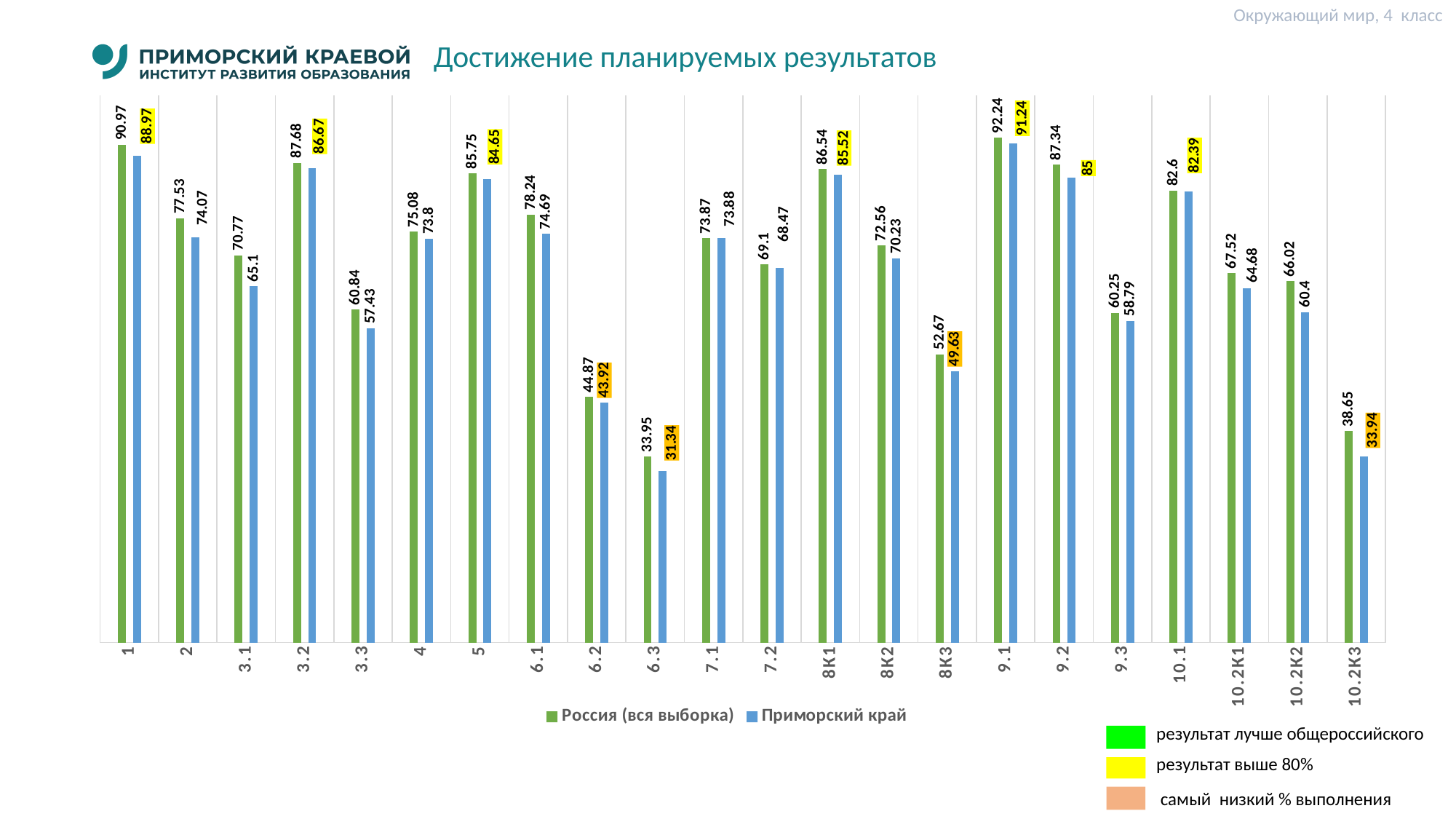

Окружающий мир, 4  класс
# Достижение планируемых результатов

### Chart

| Category | Россия (вся выборка) | Приморский край |
|---|---|---|
| 1 | 90.97 | 88.97 |
| 2 | 77.53 | 74.07 |
| 3.1 | 70.77 | 65.1 |
| 3.2 | 87.68 | 86.67 |
| 3.3 | 60.84 | 57.43 |
| 4 | 75.08 | 73.8 |
| 5 | 85.75 | 84.65 |
| 6.1 | 78.24 | 74.69 |
| 6.2 | 44.87 | 43.92 |
| 6.3 | 33.95 | 31.34 |
| 7.1 | 73.87 | 73.88 |
| 7.2 | 69.1 | 68.47 |
| 8К1 | 86.54 | 85.52 |
| 8К2 | 72.56 | 70.23 |
| 8К3 | 52.67 | 49.63 |
| 9.1 | 92.24 | 91.24 |
| 9.2 | 87.34 | 85.0 |
| 9.3 | 60.25 | 58.79 |
| 10.1 | 82.6 | 82.39 |
| 10.2К1 | 67.52 | 64.68 |
| 10.2К2 | 66.02 | 60.4 |
| 10.2К3 | 38.65 | 33.94 |
результат лучше общероссийского

результат выше 80%

 самый  низкий % выполнения